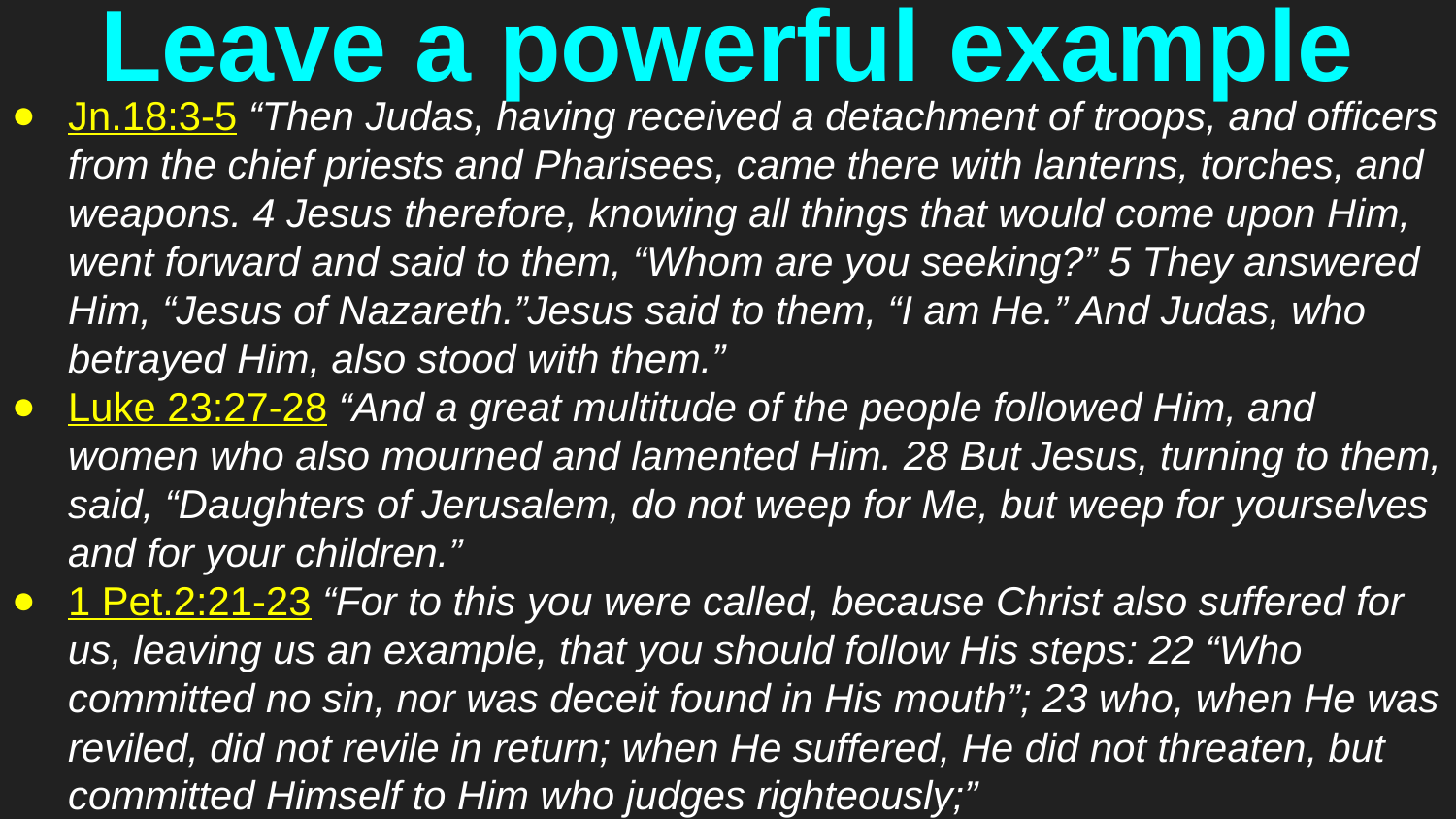

# Leave a powerful example
Jn.18:3-5 “Then Judas, having received a detachment of troops, and officers from the chief priests and Pharisees, came there with lanterns, torches, and weapons. 4 Jesus therefore, knowing all things that would come upon Him, went forward and said to them, “Whom are you seeking?” 5 They answered Him, “Jesus of Nazareth.”Jesus said to them, “I am He.” And Judas, who betrayed Him, also stood with them.”
Luke 23:27-28 “And a great multitude of the people followed Him, and women who also mourned and lamented Him. 28 But Jesus, turning to them, said, “Daughters of Jerusalem, do not weep for Me, but weep for yourselves and for your children.”
1 Pet.2:21-23 “For to this you were called, because Christ also suffered for us, leaving us an example, that you should follow His steps: 22 “Who committed no sin, nor was deceit found in His mouth”; 23 who, when He was reviled, did not revile in return; when He suffered, He did not threaten, but committed Himself to Him who judges righteously;”